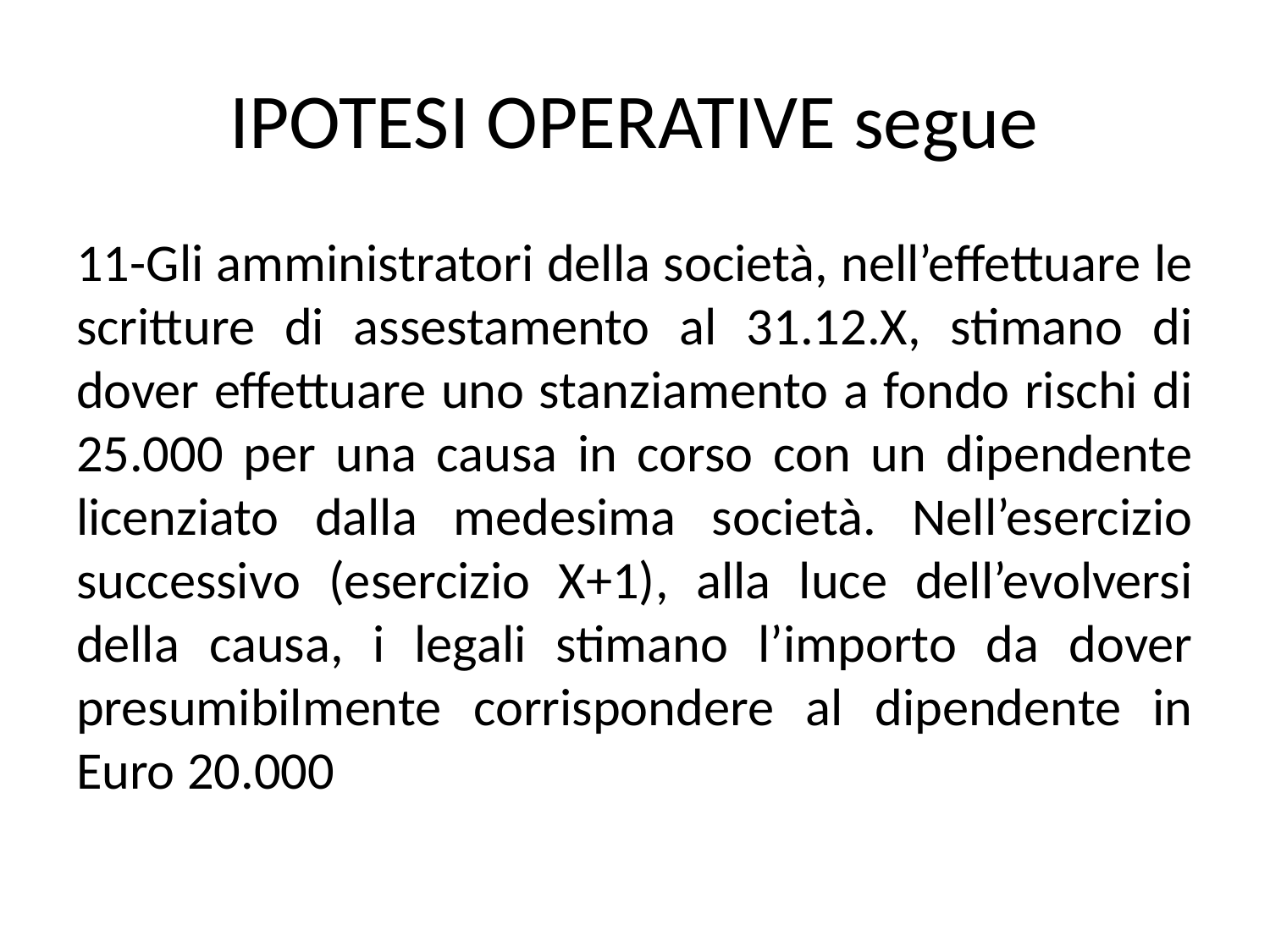

# IPOTESI OPERATIVE segue
11-Gli amministratori della società, nell’effettuare le scritture di assestamento al 31.12.X, stimano di dover effettuare uno stanziamento a fondo rischi di 25.000 per una causa in corso con un dipendente licenziato dalla medesima società. Nell’esercizio successivo (esercizio X+1), alla luce dell’evolversi della causa, i legali stimano l’importo da dover presumibilmente corrispondere al dipendente in Euro 20.000